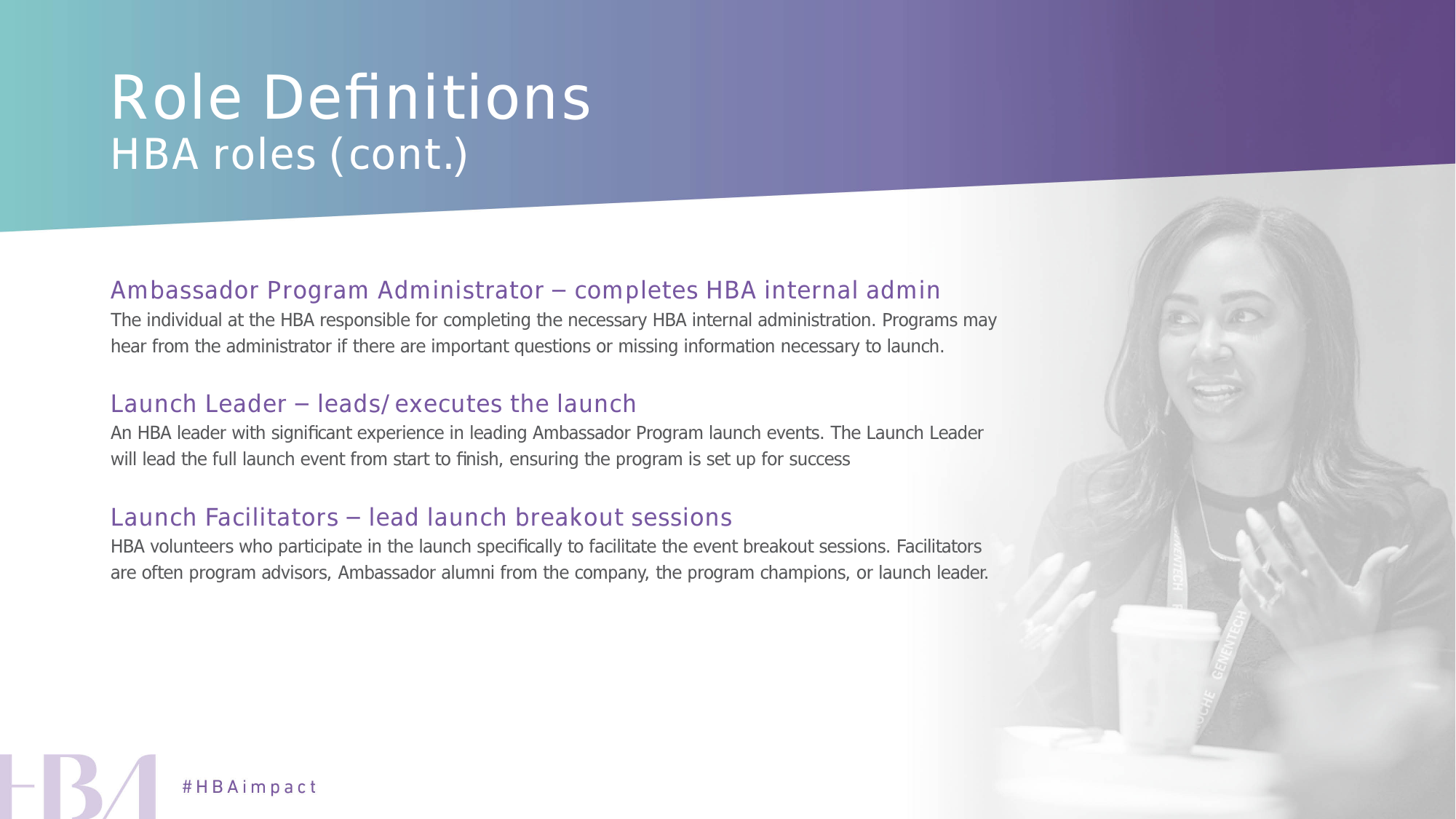

Role Definitions
HBA roles (cont.)
Ambassador Program Administrator – completes HBA internal admin
The individual at the HBA responsible for completing the necessary HBA internal administration. Programs may hear from the administrator if there are important questions or missing information necessary to launch.

Launch Leader – leads/executes the launch
An HBA leader with significant experience in leading Ambassador Program launch events. The Launch Leader will lead the full launch event from start to finish, ensuring the program is set up for success

Launch Facilitators – lead launch breakout sessions
HBA volunteers who participate in the launch specifically to facilitate the event breakout sessions. Facilitators are often program advisors, Ambassador alumni from the company, the program champions, or launch leader.